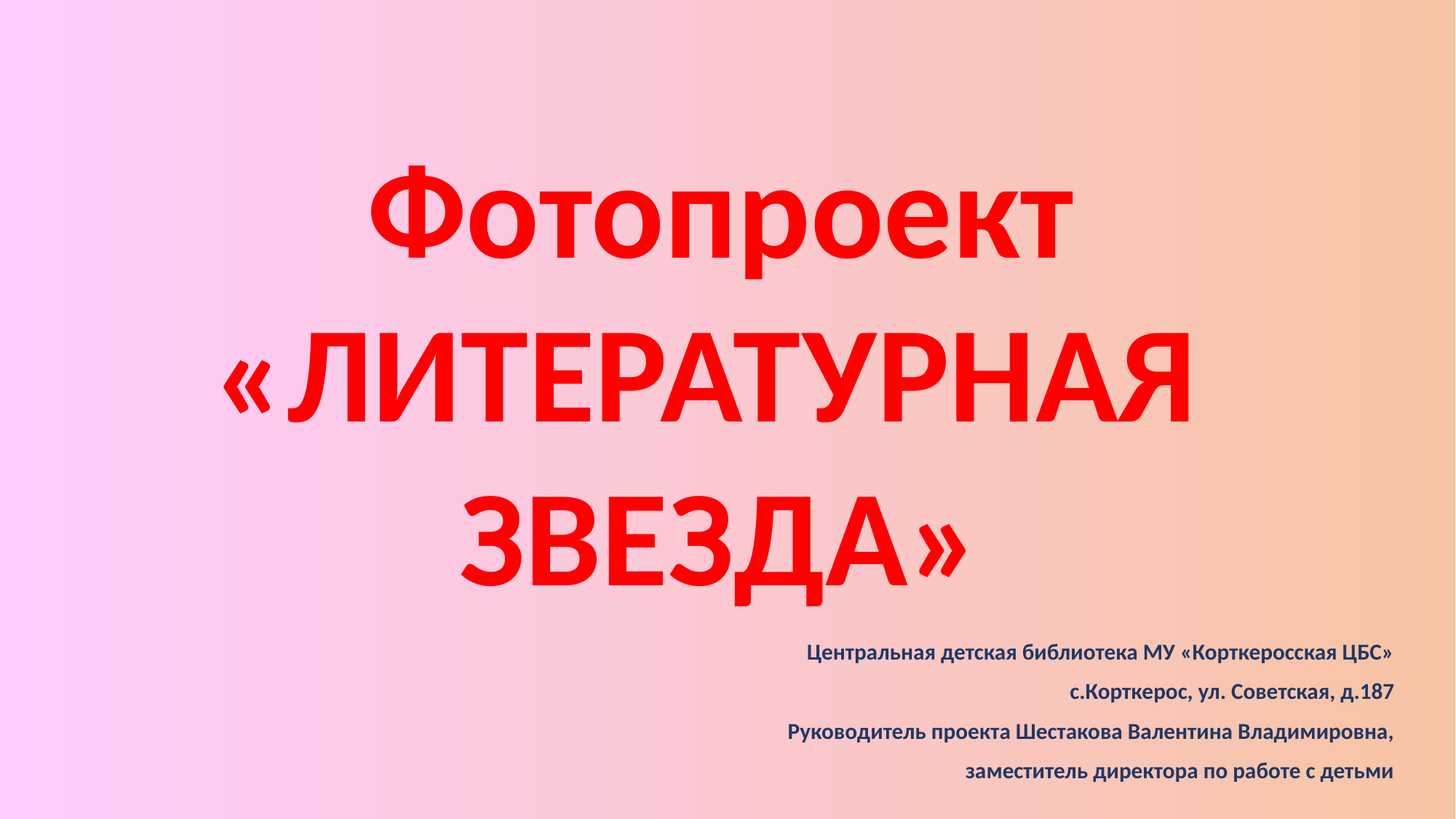

Фотопроект «ЛИТЕРАТУРНАЯ
ЗВЕЗДА»
Центральная детская библиотека МУ «Корткеросская ЦБС»
с.Корткерос, ул. Советская, д.187
Руководитель проекта Шестакова Валентина Владимировна,
 заместитель директора по работе с детьми